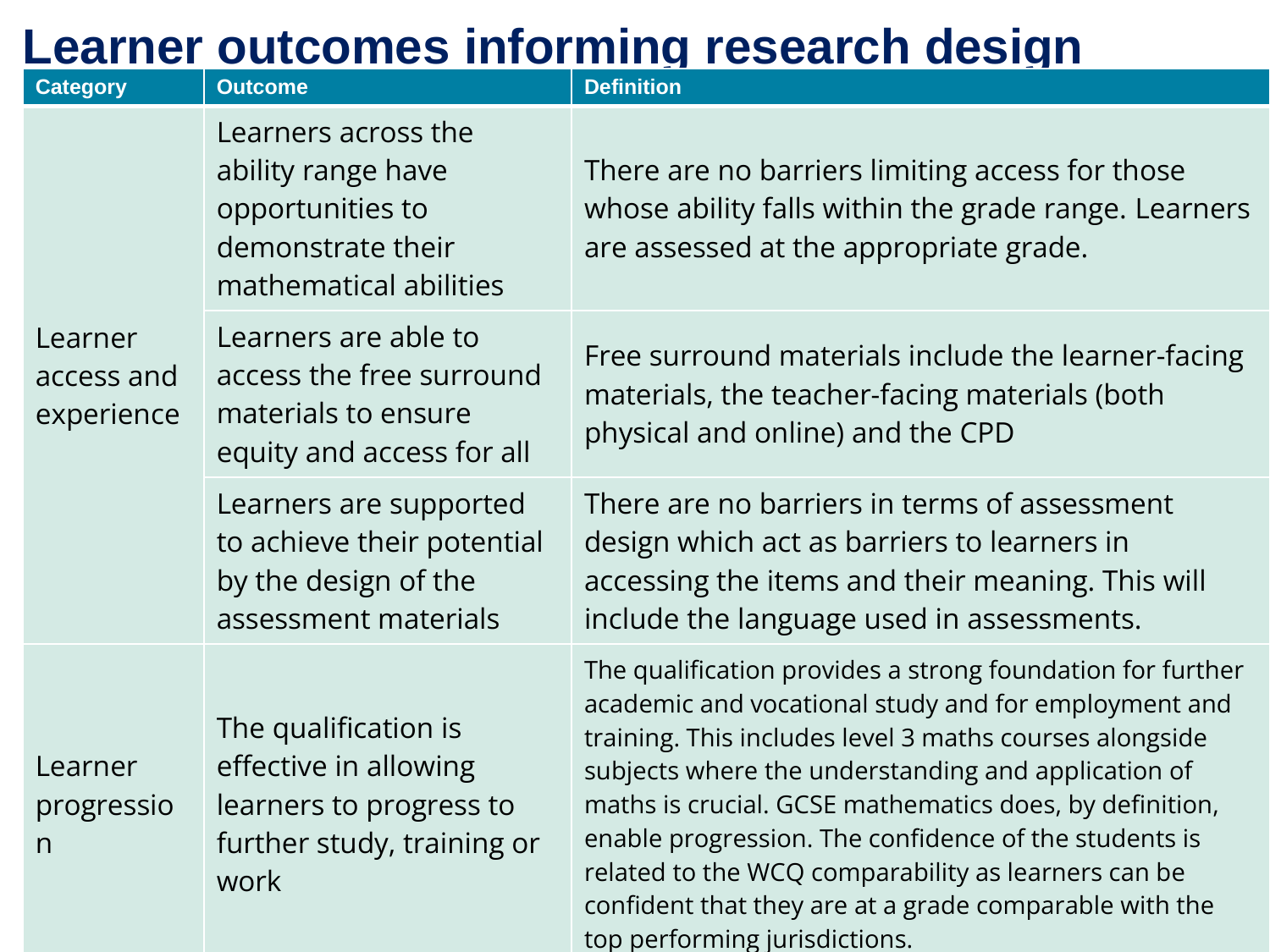

Learner outcomes informing research design
| Category | Outcome | Definition |
| --- | --- | --- |
| Learner access and experience | Learners across the ability range have opportunities to demonstrate their mathematical abilities | There are no barriers limiting access for those whose ability falls within the grade range. Learners are assessed at the appropriate grade. |
|  | Learners are able to access the free surround materials to ensure equity and access for all | Free surround materials include the learner-facing materials, the teacher-facing materials (both physical and online) and the CPD |
|  | Learners are supported to achieve their potential by the design of the assessment materials | There are no barriers in terms of assessment design which act as barriers to learners in accessing the items and their meaning. This will include the language used in assessments. |
| Learner progression | The qualification is effective in allowing learners to progress to further study, training or work | The qualification provides a strong foundation for further academic and vocational study and for employment and training. This includes level 3 maths courses alongside subjects where the understanding and application of maths is crucial. GCSE mathematics does, by definition, enable progression. The confidence of the students is related to the WCQ comparability as learners can be confident that they are at a grade comparable with the top performing jurisdictions. |